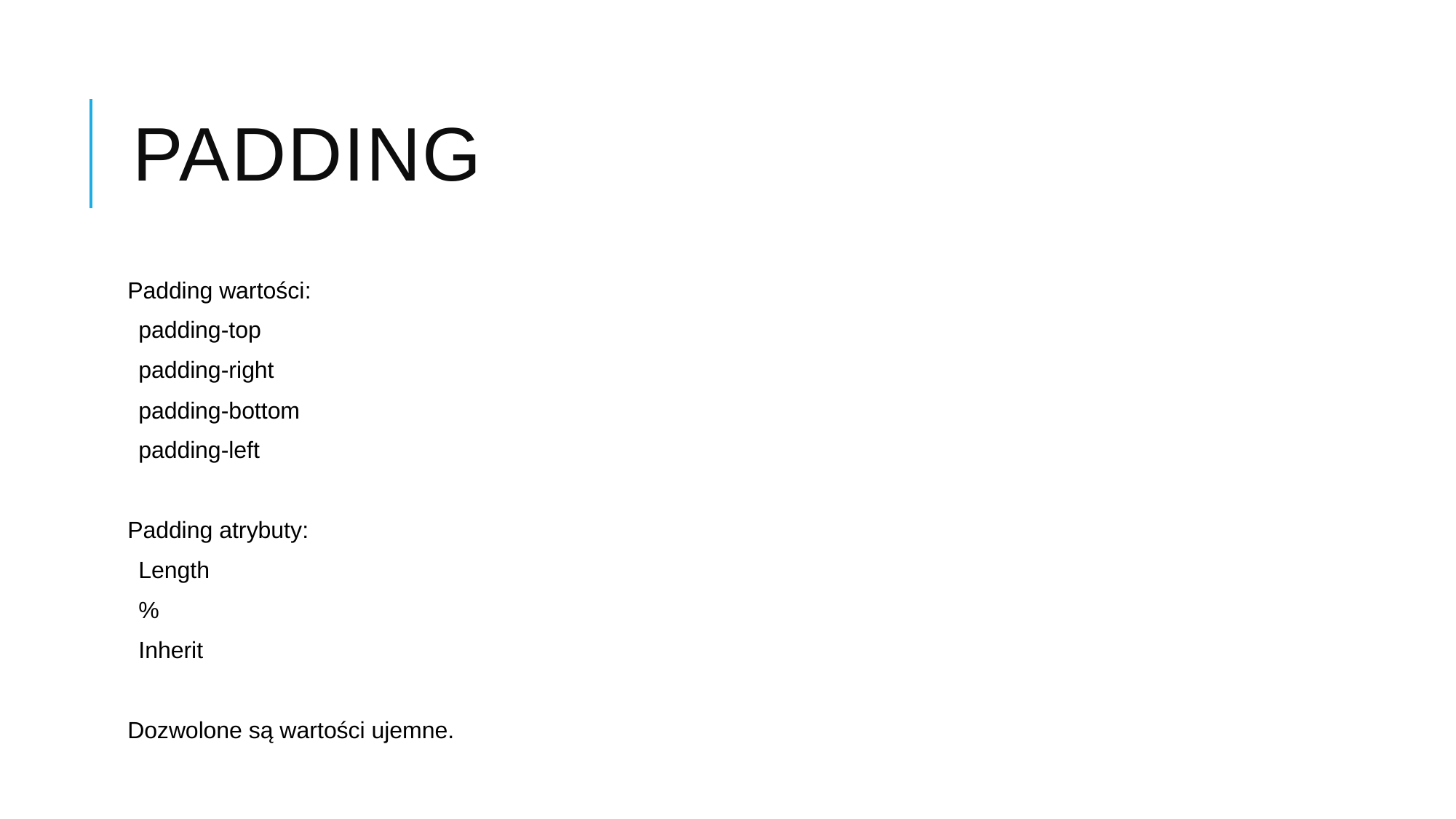

# Padding
Padding wartości:
padding-top
padding-right
padding-bottom
padding-left

Padding atrybuty:
Length
%
Inherit

Dozwolone są wartości ujemne.